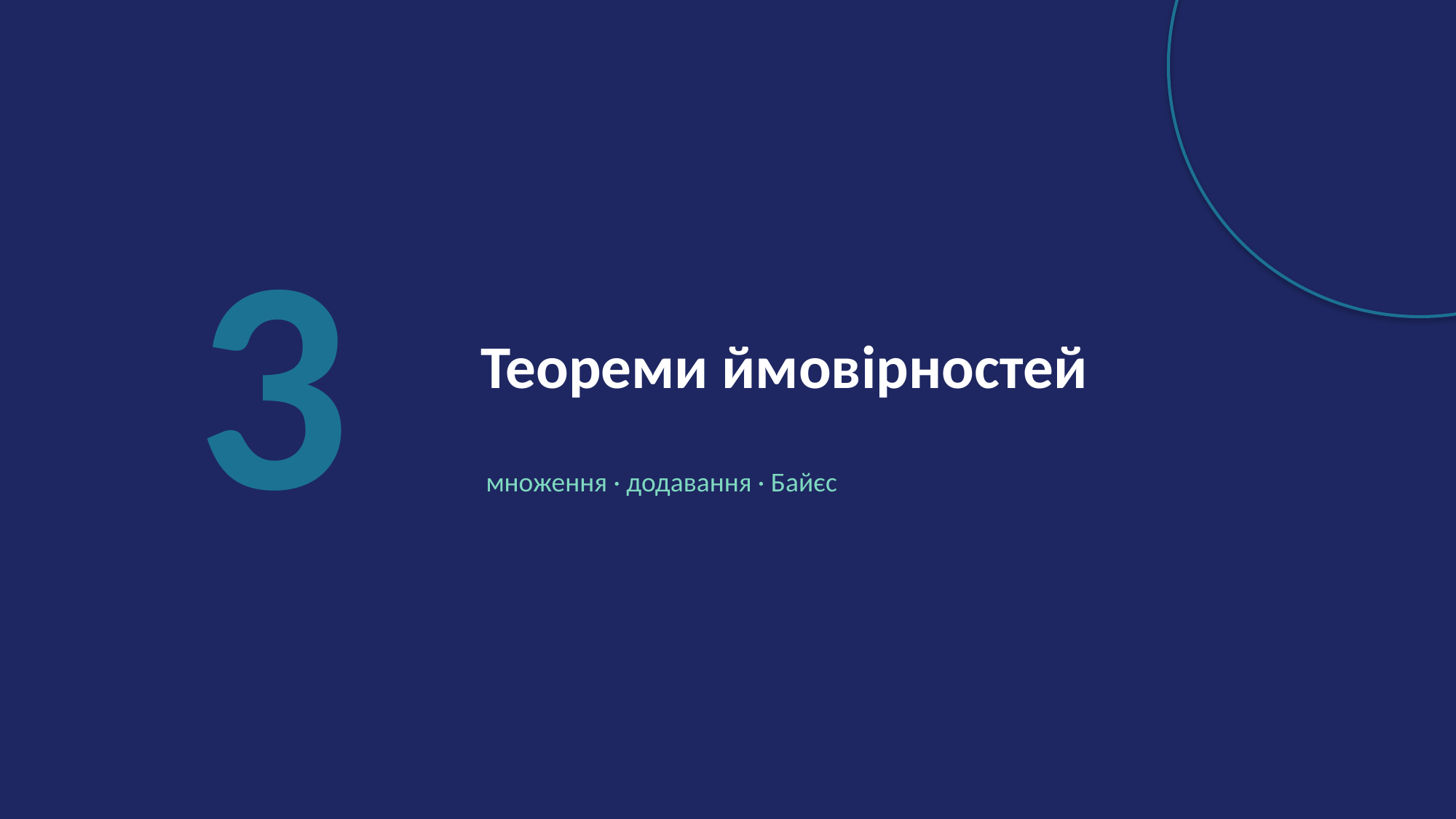

3
Теореми ймовірностей
множення · додавання · Байєс